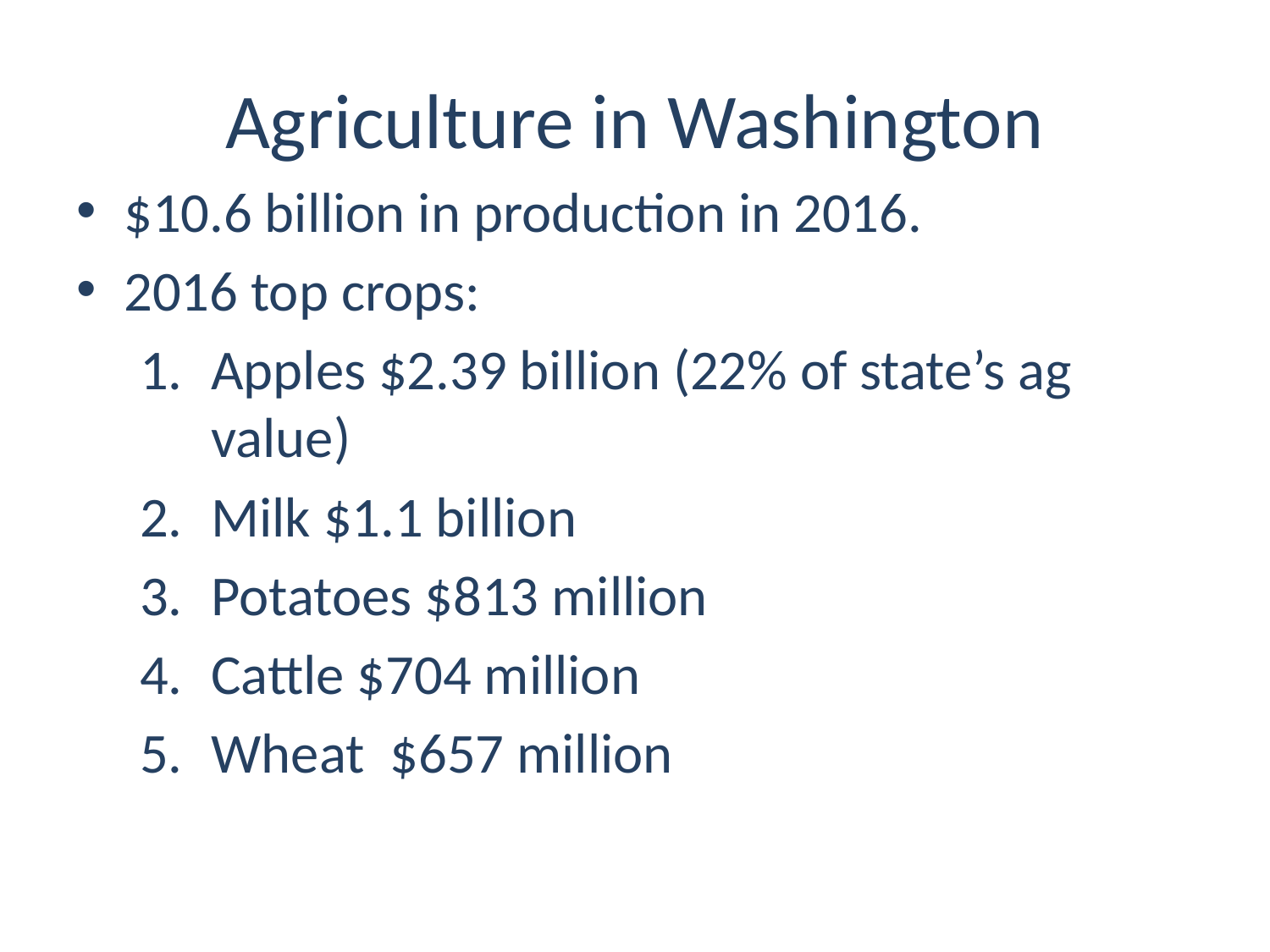

# Agriculture in Washington
$10.6 billion in production in 2016.
2016 top crops:
Apples $2.39 billion (22% of state’s ag value)
Milk $1.1 billion
Potatoes $813 million
Cattle $704 million
Wheat  $657 million